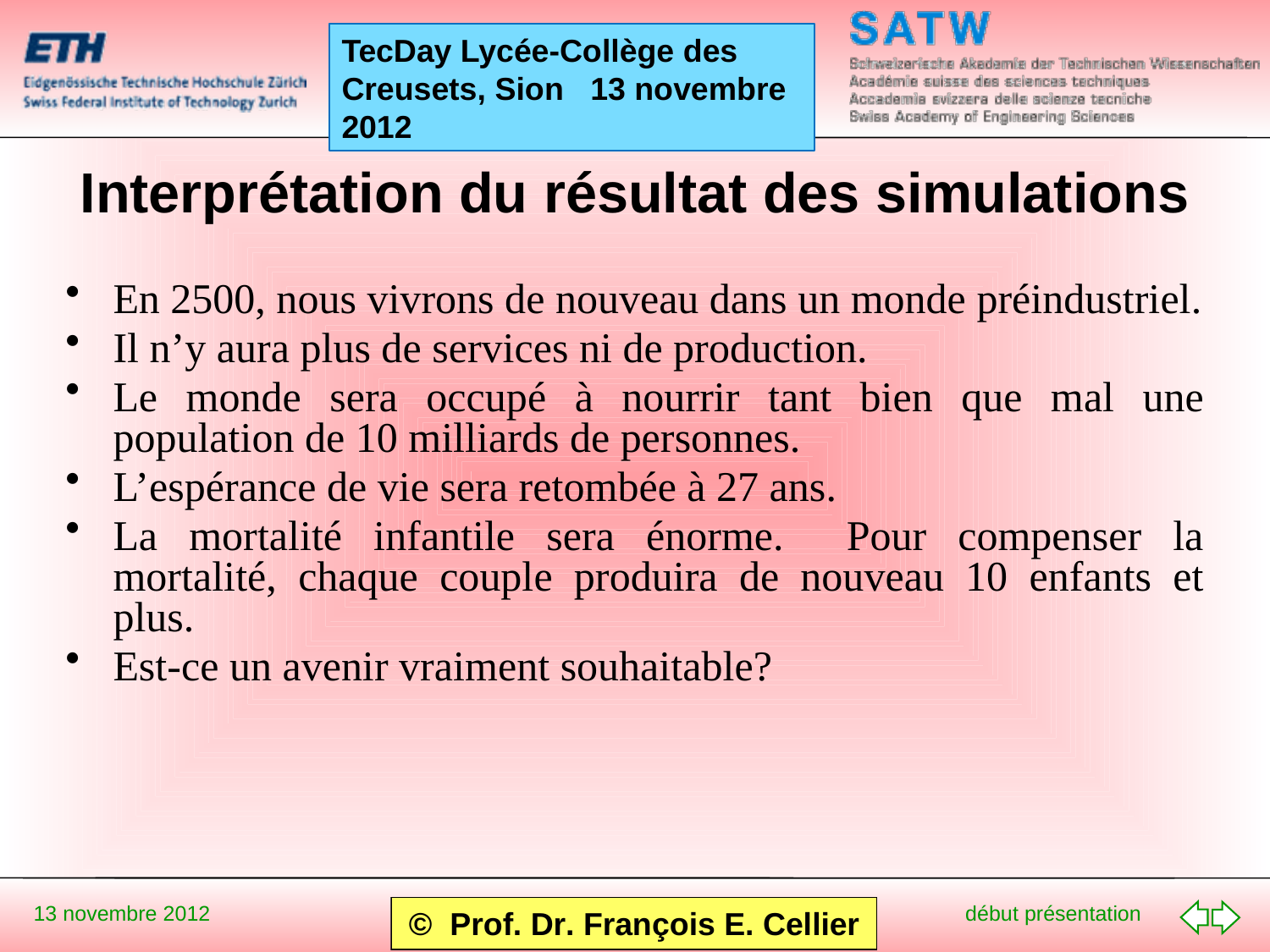

# Interprétation du résultat des simulations
En 2500, nous vivrons de nouveau dans un monde préindustriel.
Il n’y aura plus de services ni de production.
Le monde sera occupé à nourrir tant bien que mal une population de 10 milliards de personnes.
L’espérance de vie sera retombée à 27 ans.
La mortalité infantile sera énorme.  Pour compenser la mortalité, chaque couple produira de nouveau 10 enfants et plus.
Est-ce un avenir vraiment souhaitable?